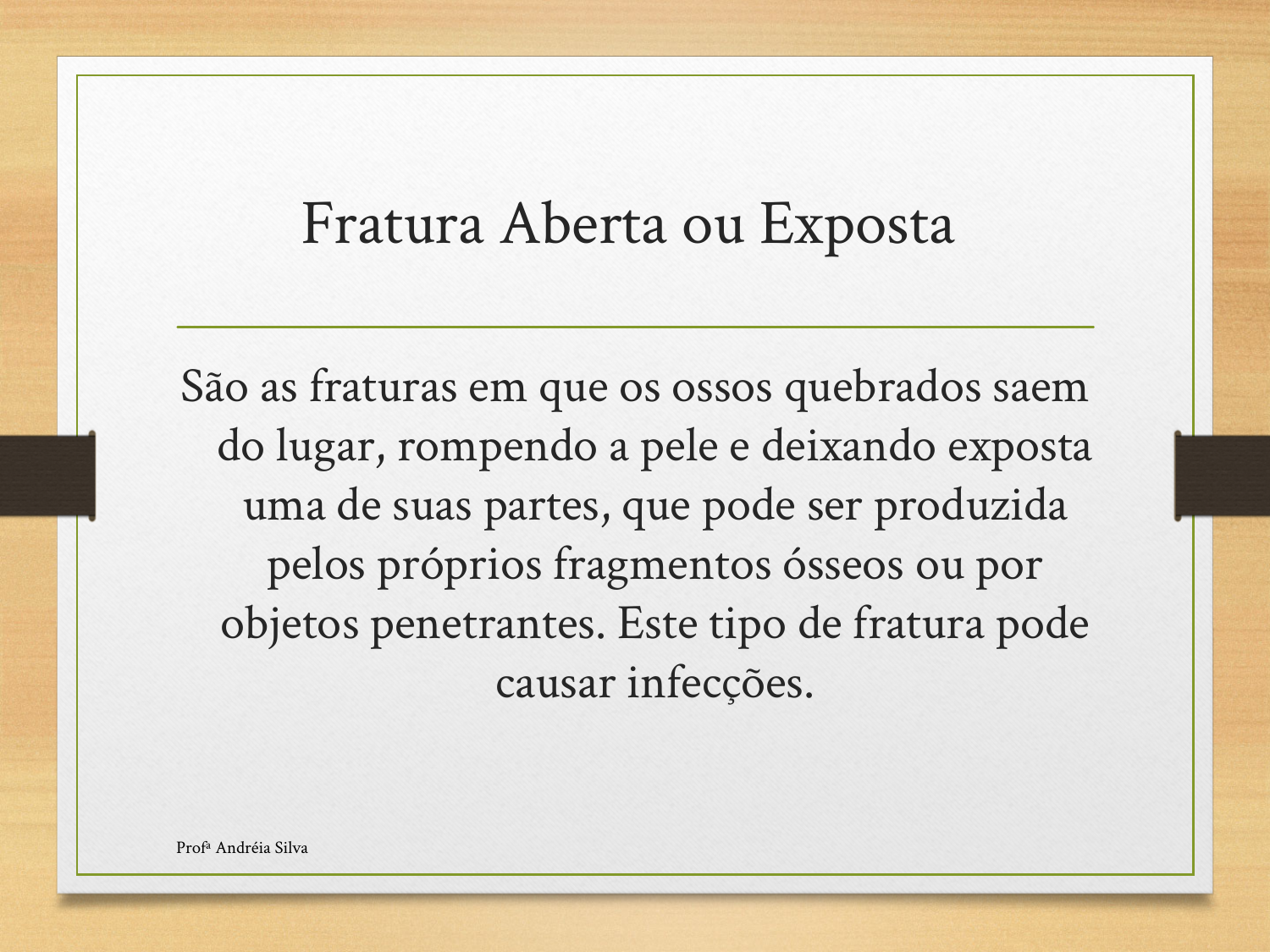

# Fratura Aberta ou Exposta
São as fraturas em que os ossos quebrados saem do lugar, rompendo a pele e deixando exposta uma de suas partes, que pode ser produzida pelos próprios fragmentos ósseos ou por objetos penetrantes. Este tipo de fratura pode causar infecções.
Profª Andréia Silva